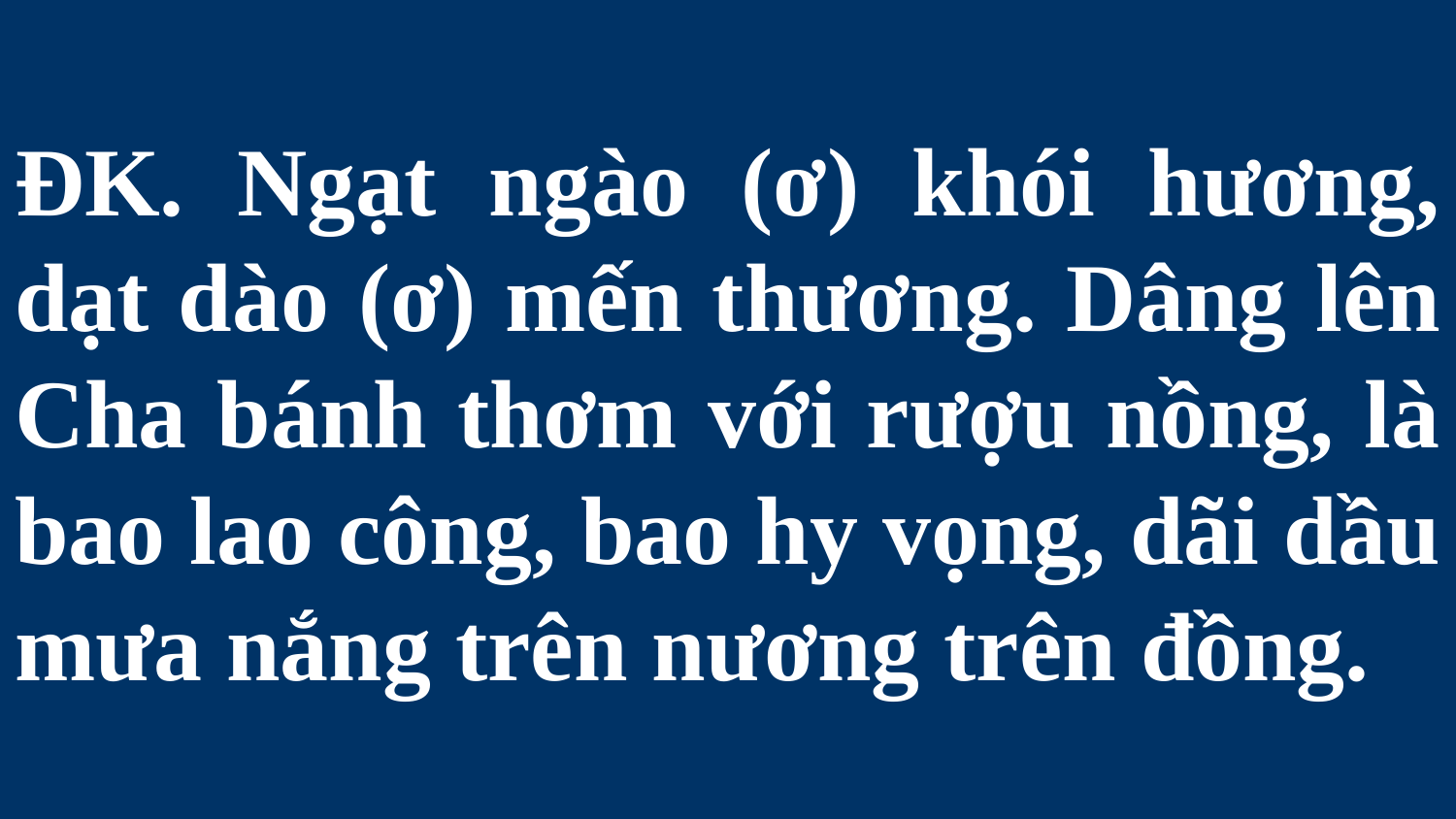

# ĐK. Ngạt ngào (ơ) khói hương, dạt dào (ơ) mến thương. Dâng lên Cha bánh thơm với rượu nồng, là bao lao công, bao hy vọng, dãi dầu mưa nắng trên nương trên đồng.